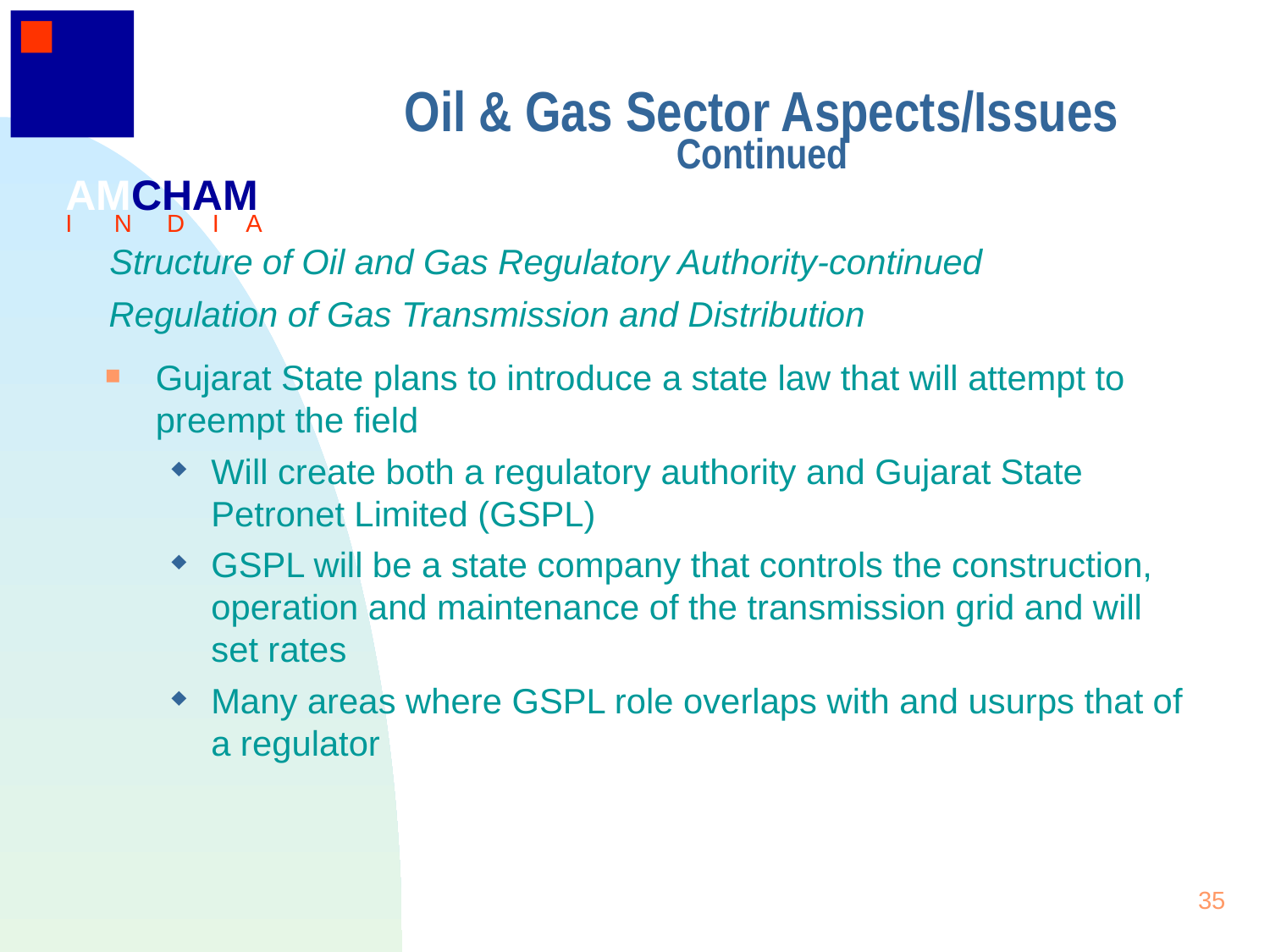

35

Oil & Gas Sector Aspects/Issues
Continued

AMCHAM
I      N     D    I    A
Structure of Oil and Gas Regulatory Authority-continued
Regulation of Gas Transmission and Distribution
# Gujarat State plans to introduce a state law that will attempt to preempt the field
Will create both a regulatory authority and Gujarat State Petronet Limited (GSPL)
GSPL will be a state company that controls the construction, operation and maintenance of the transmission grid and will set rates
Many areas where GSPL role overlaps with and usurps that of a regulator